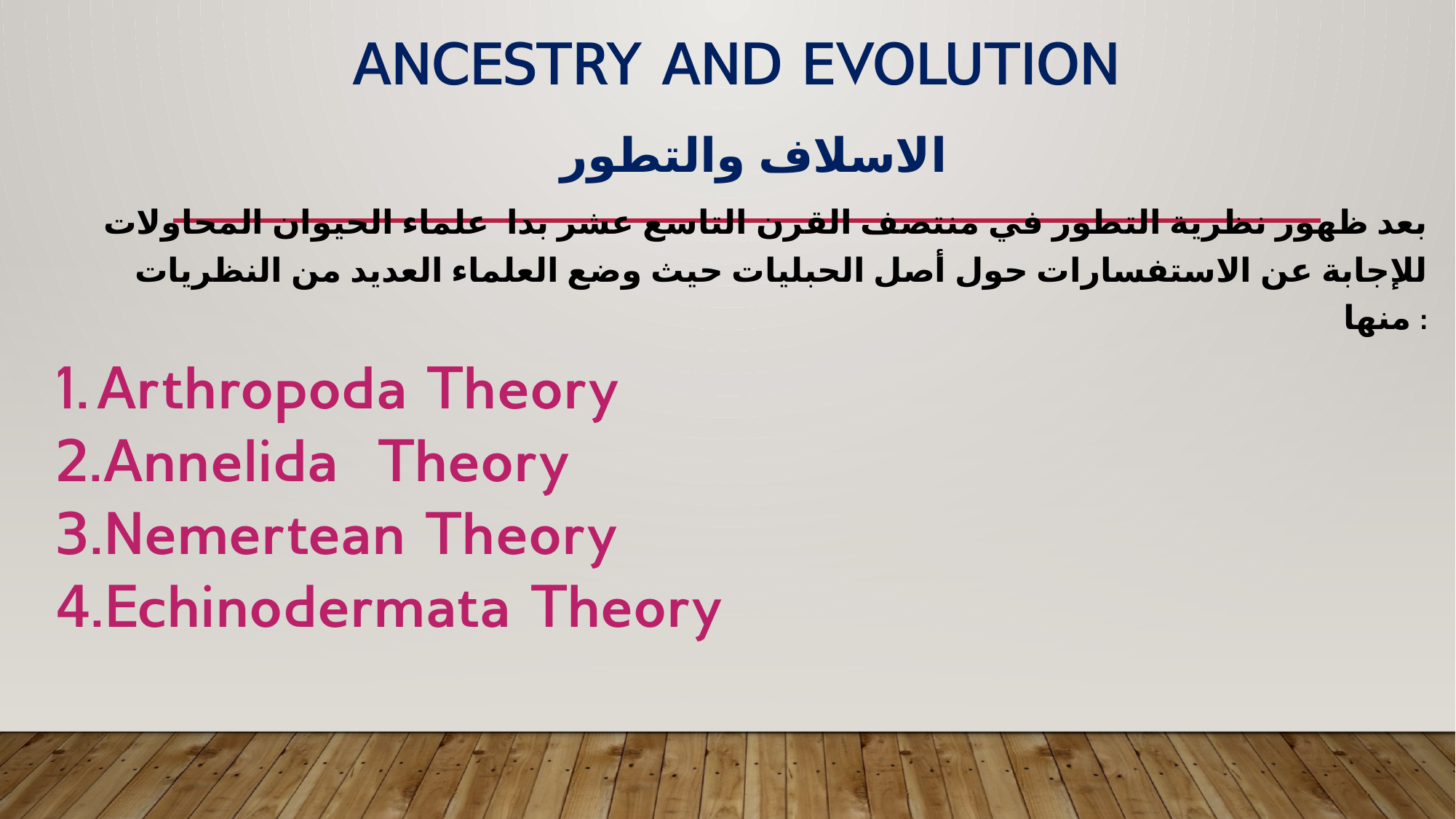

# ANCESTRY AND EVOLUTION
الاسلاف والتطور
بعد ظهور نظرية التطور في منتصف القرن التاسع عشر بدا  علماء الحيوان المحاولات للإجابة عن الاستفسارات حول أصل الحبليات حيث وضع العلماء العديد من النظريات منها :

Arthropoda Theory
Annelida  Theory
Nemertean Theory
Echinodermata Theory